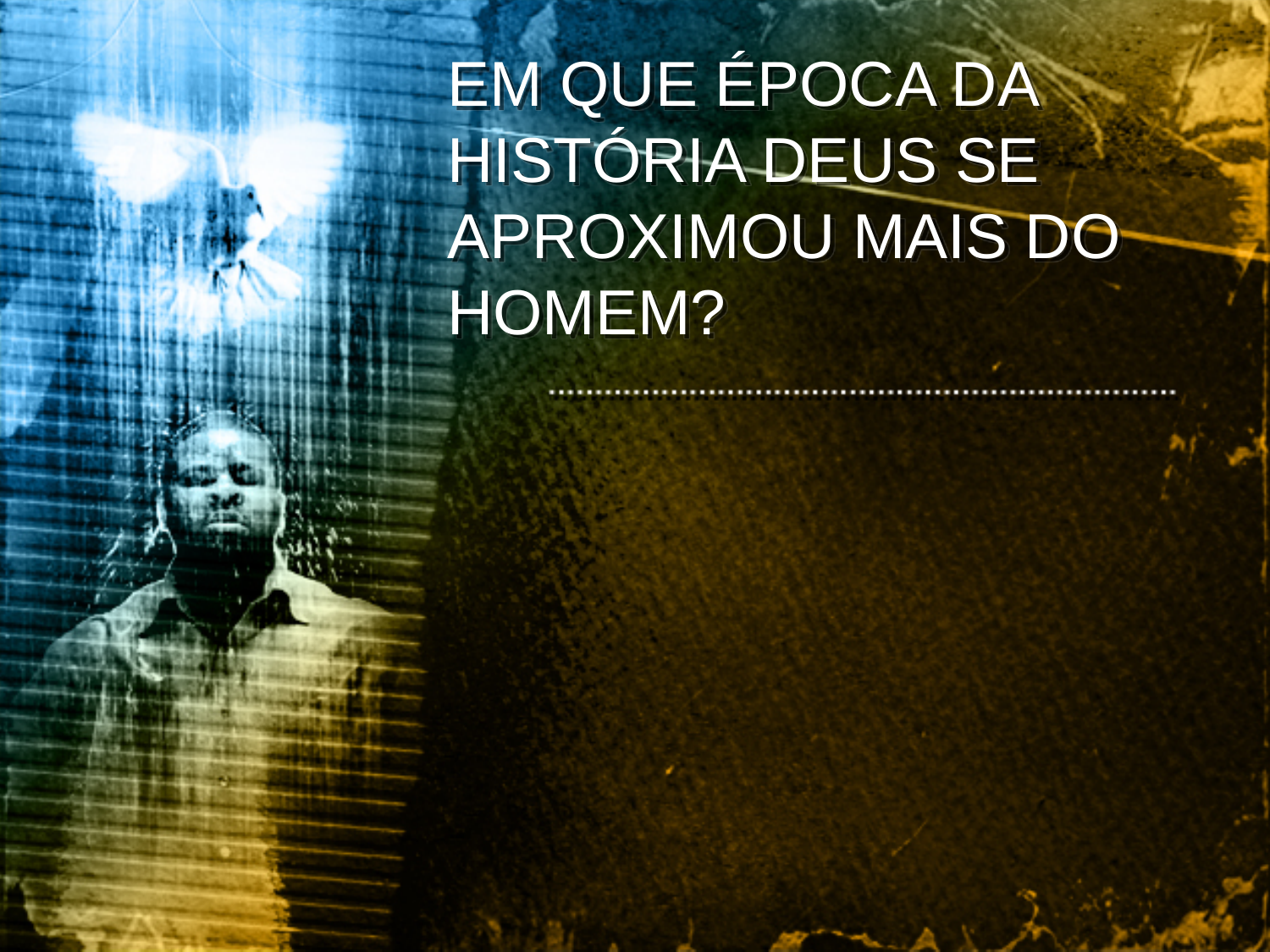

EM QUE ÉPOCA DA HISTÓRIA DEUS SE APROXIMOU MAIS DO HOMEM?